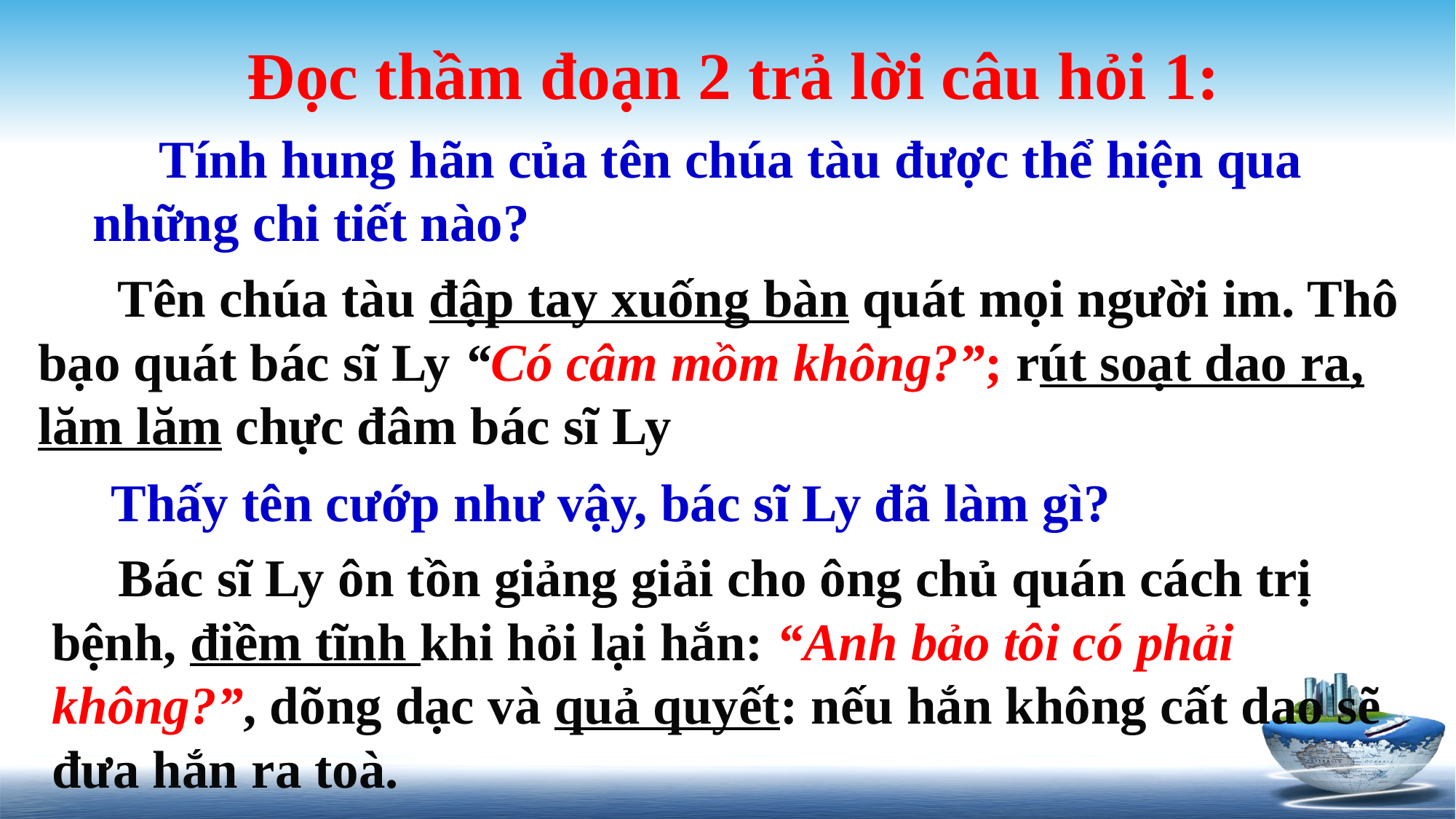

Đọc thầm đoạn 2 trả lời câu hỏi 1:
     Tính hung hãn của tên chúa tàu được thể hiện qua những chi tiết nào?
      Tên chúa tàu đập tay xuống bàn quát mọi người im. Thô bạo quát bác sĩ Ly “Có câm mồm không?”; rút soạt dao ra, lăm lăm chực đâm bác sĩ Ly
Thấy tên cướp như vậy, bác sĩ Ly đã làm gì?
     Bác sĩ Ly ôn tồn giảng giải cho ông chủ quán cách trị bệnh, điềm tĩnh khi hỏi lại hắn: “Anh bảo tôi có phải không?”, dõng dạc và quả quyết: nếu hắn không cất dao sẽ đưa hắn ra toà.